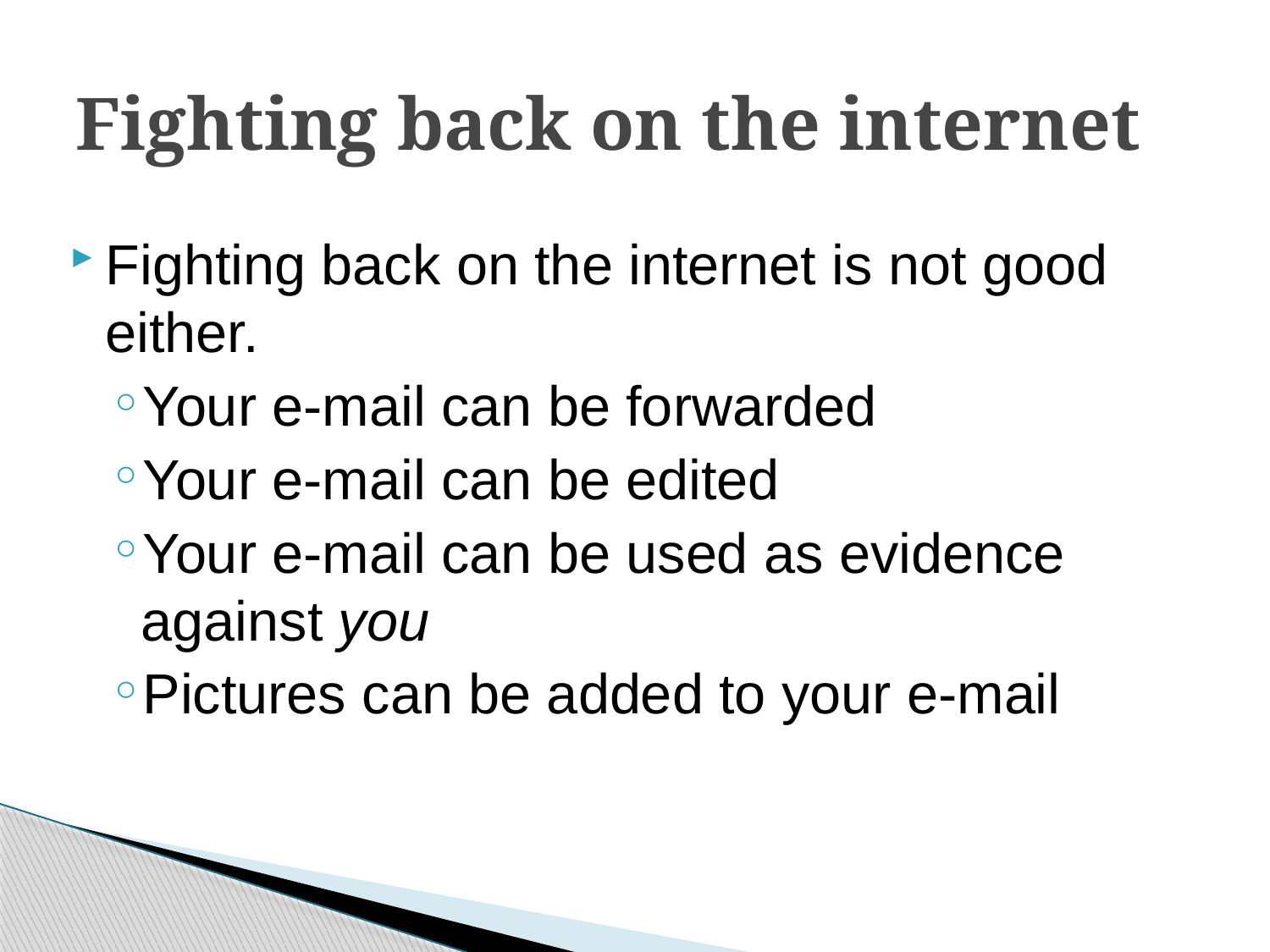

# Fighting back on the internet
Fighting back on the internet is not good either.
Your e-mail can be forwarded
Your e-mail can be edited
Your e-mail can be used as evidence against you
Pictures can be added to your e-mail